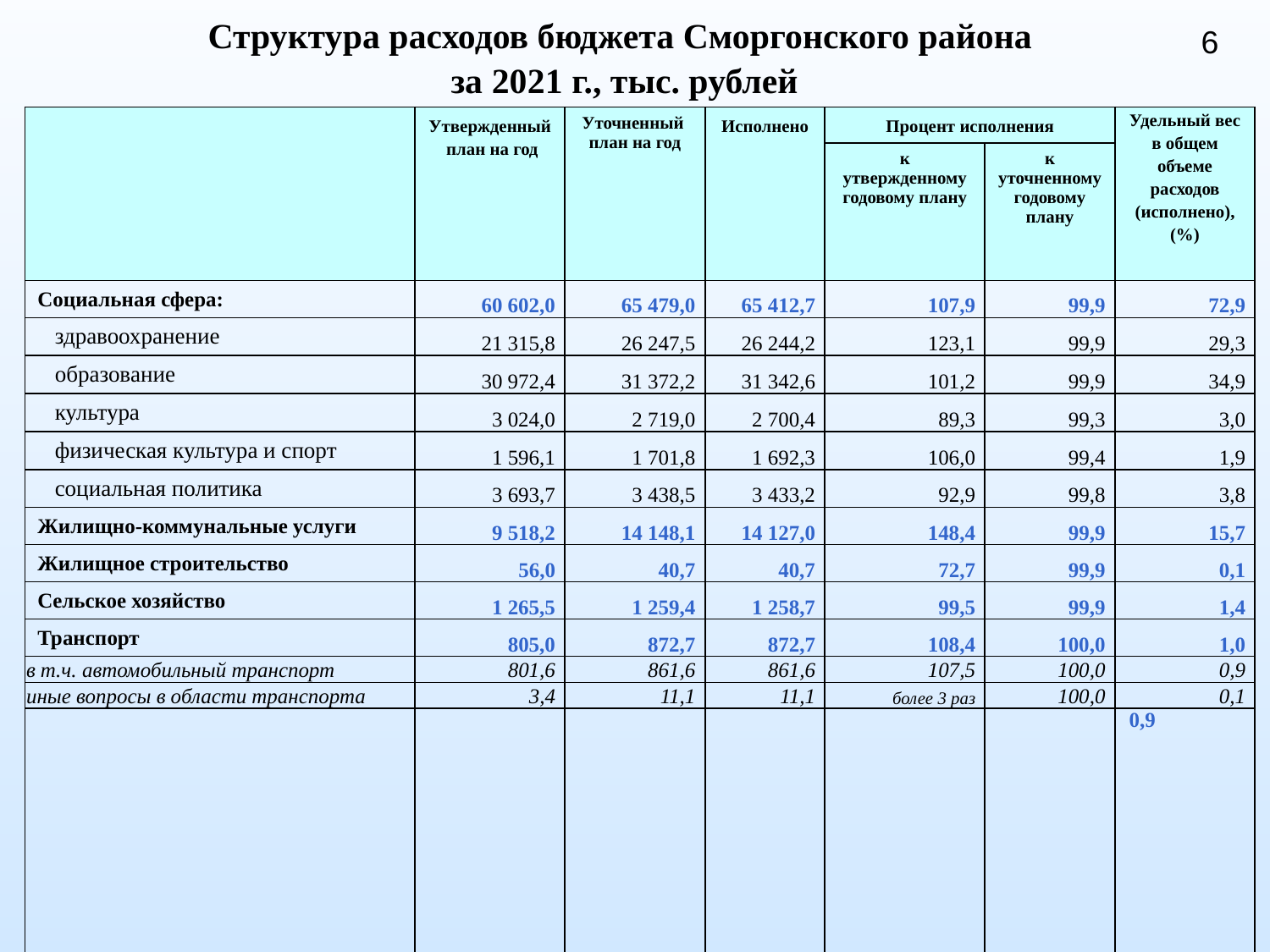

# Структура расходов бюджета Сморгонского района за 2021 г., тыс. рублей
6
|  | Утвержденный план на год | Уточненный план на год | Исполнено | Процент исполнения |  | Удельный вес в общем объеме расходов (исполнено), (%) |
| --- | --- | --- | --- | --- | --- | --- |
|  |  |  |  | к утвержденному годовому плану | к уточненному годовому плану |  |
| Социальная сфера: | 60 602,0 | 65 479,0 | 65 412,7 | 107,9 | 99,9 | 72,9 |
| здравоохранение | 21 315,8 | 26 247,5 | 26 244,2 | 123,1 | 99,9 | 29,3 |
| образование | 30 972,4 | 31 372,2 | 31 342,6 | 101,2 | 99,9 | 34,9 |
| культура | 3 024,0 | 2 719,0 | 2 700,4 | 89,3 | 99,3 | 3,0 |
| физическая культура и спорт | 1 596,1 | 1 701,8 | 1 692,3 | 106,0 | 99,4 | 1,9 |
| социальная политика | 3 693,7 | 3 438,5 | 3 433,2 | 92,9 | 99,8 | 3,8 |
| Жилищно-коммунальные услуги | 9 518,2 | 14 148,1 | 14 127,0 | 148,4 | 99,9 | 15,7 |
| Жилищное строительство | 56,0 | 40,7 | 40,7 | 72,7 | 99,9 | 0,1 |
| Сельское хозяйство | 1 265,5 | 1 259,4 | 1 258,7 | 99,5 | 99,9 | 1,4 |
| Транспорт | 805,0 | 872,7 | 872,7 | 108,4 | 100,0 | 1,0 |
| в т.ч. автомобильный транспорт | 801,6 | 861,6 | 861,6 | 107,5 | 100,0 | 0,9 |
| иные вопросы в области транспорта | 3,4 | 11,1 | 11,1 | более 3 раз | 100,0 | 0,1 |
| Топливо и энергетика | 1 010,4 | 829,7 | 829,7 | 82,1 | 100,0 | 0,9 |
| в т.ч. возмещение расходов на электроснабжение | 410,2 | 127,7 | 127,7 | 31,1 | 100,0 | 0,1 |
| Общегосударственная деятельность | 6 677,9 | 6 820,6 | 6 800,5 | 101,8 | 99,7 | 7,6 |
| Прочие расходы | 223,9 | 348,4 | 346,3 | 154,7 | 99,4 | 0,4 |
| ВСЕГО | 80 158,9 | 89 798,6 | 89 688,3 | 111,9 | 99,9 | 100,0 |
| Профицит (+), Дефицит(-) | 1 112,0 | 1 112,0 | 2 828,7 |  |  |  |